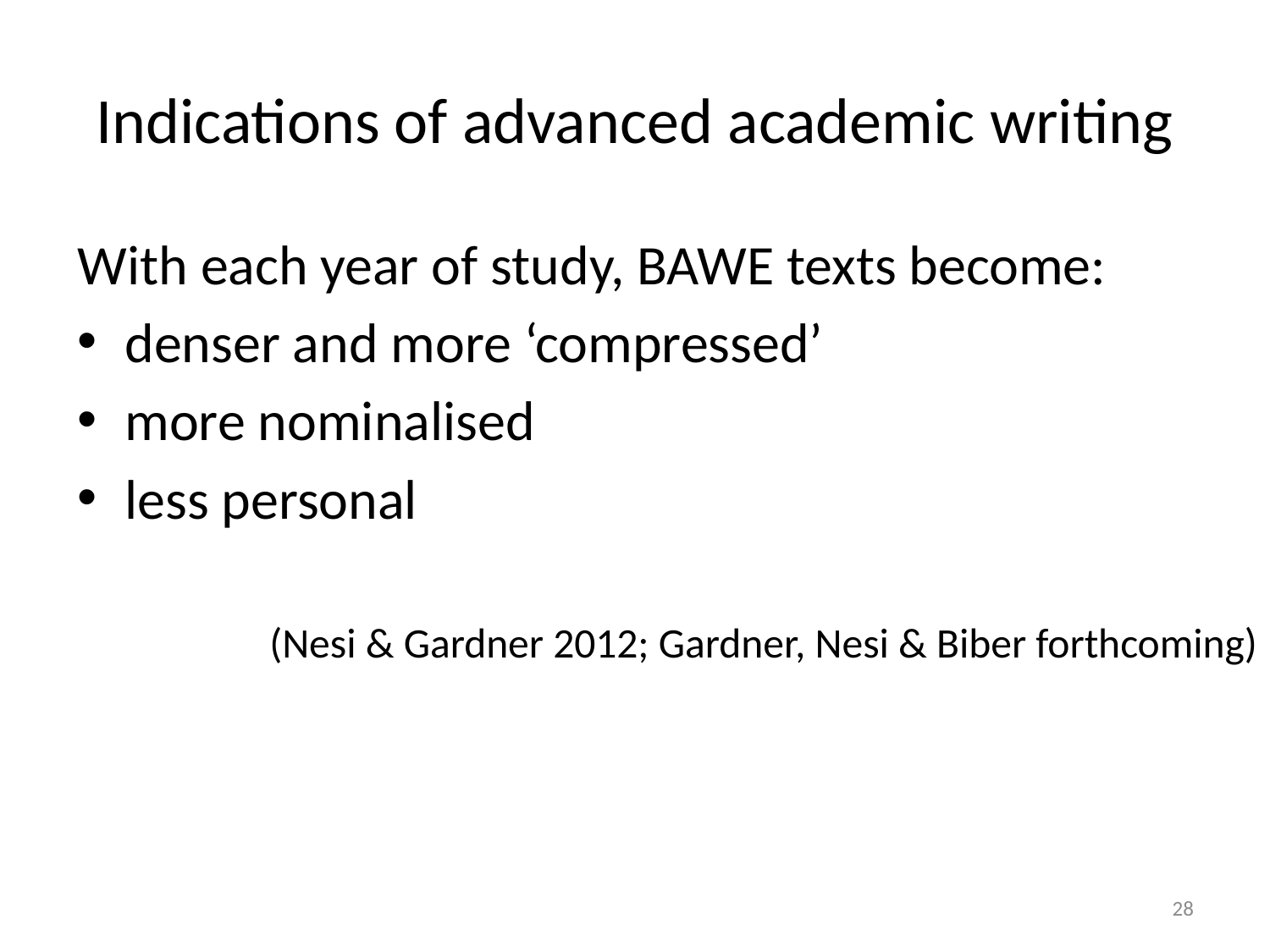

# Indications of advanced academic writing
With each year of study, BAWE texts become:
denser and more ‘compressed’
more nominalised
less personal

(Nesi & Gardner 2012; Gardner, Nesi & Biber forthcoming)
28